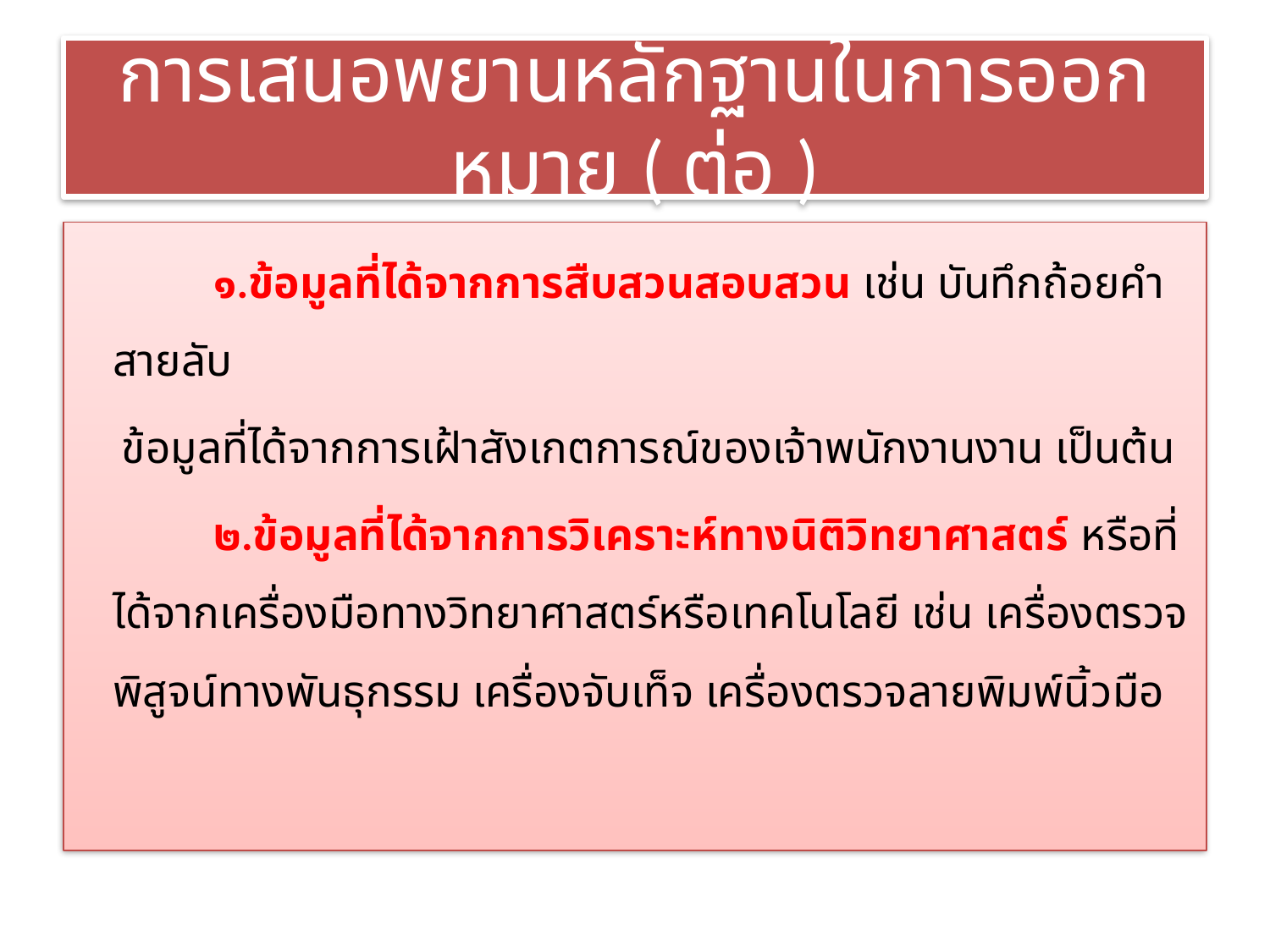

# การเสนอพยานหลักฐานในการออกหมาย ( ต่อ )
            ๑.ข้อมูลที่ได้จากการสืบสวนสอบสวน เช่น บันทึกถ้อยคำสายลับ
    ข้อมูลที่ได้จากการเฝ้าสังเกตการณ์ของเจ้าพนักงานงาน เป็นต้น
            ๒.ข้อมูลที่ได้จากการวิเคราะห์ทางนิติวิทยาศาสตร์ หรือที่ได้จากเครื่องมือทางวิทยาศาสตร์หรือเทคโนโลยี เช่น เครื่องตรวจพิสูจน์ทางพันธุกรรม เครื่องจับเท็จ เครื่องตรวจลายพิมพ์นิ้วมือ